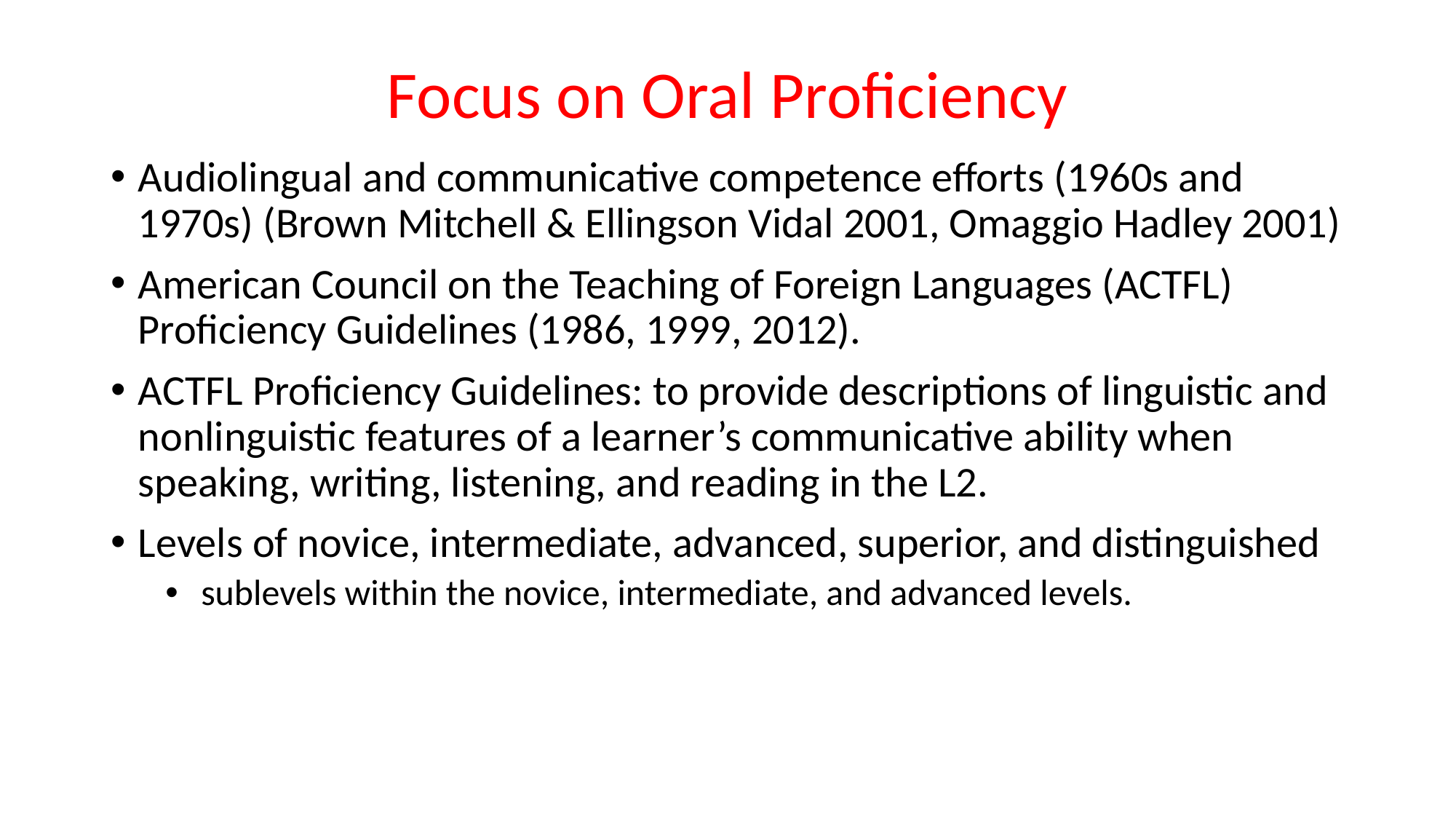

# Focus on Oral Proficiency
Audiolingual and communicative competence efforts (1960s and 1970s) (Brown Mitchell & Ellingson Vidal 2001, Omaggio Hadley 2001)
American Council on the Teaching of Foreign Languages (ACTFL) Proficiency Guidelines (1986, 1999, 2012).
ACTFL Proficiency Guidelines: to provide descriptions of linguistic and nonlinguistic features of a learner’s communicative ability when speaking, writing, listening, and reading in the L2.
Levels of novice, intermediate, advanced, superior, and distinguished
 sublevels within the novice, intermediate, and advanced levels.